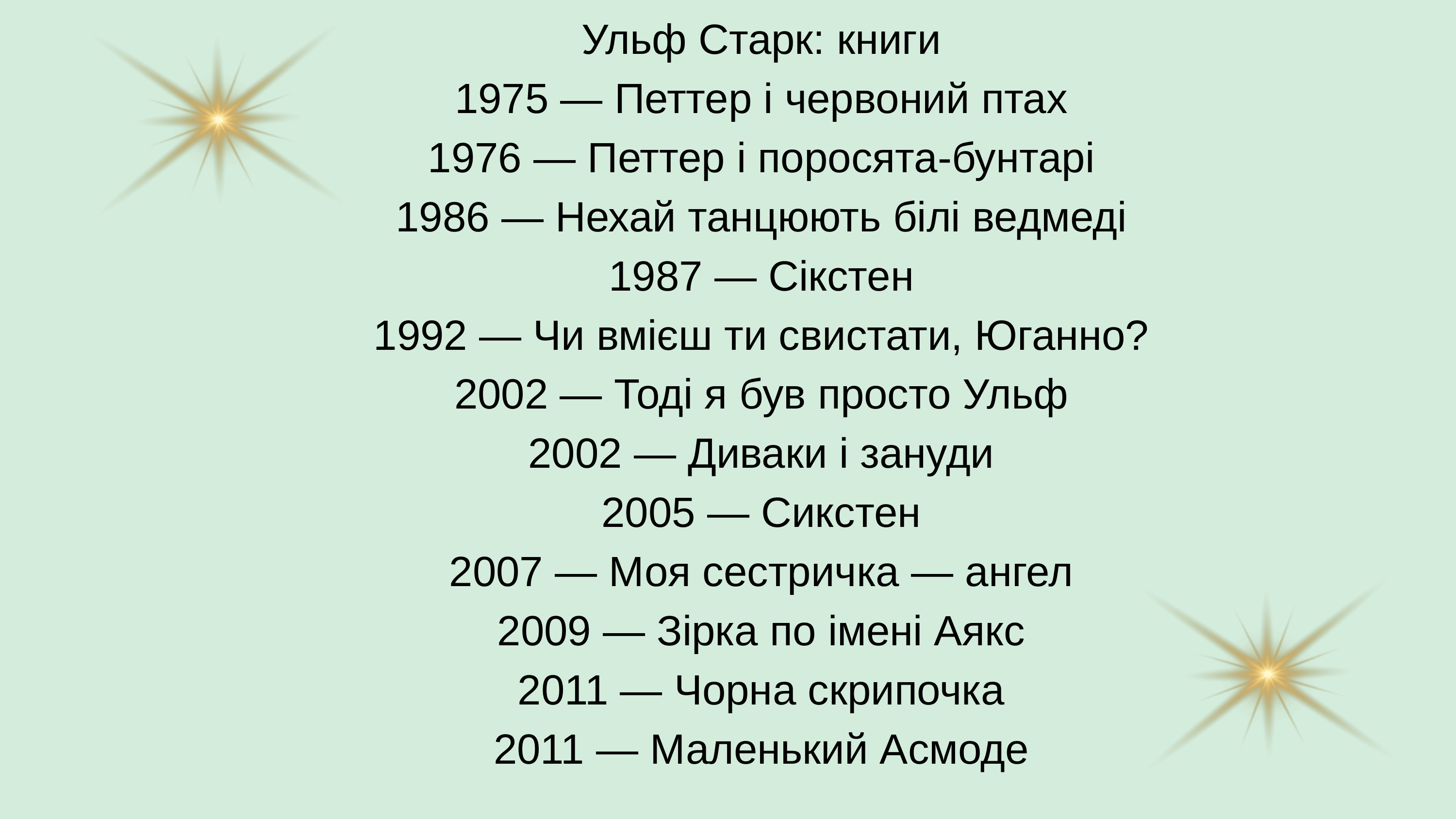

Ульф Старк: книги
1975 — Петтер і червоний птах
1976 — Петтер і поросята-бунтарі
1986 — Нехай танцюють білі ведмеді
1987 — Сікстен
1992 — Чи вмієш ти свистати, Юганно?
2002 — Тоді я був просто Ульф
2002 — Диваки і зануди
2005 — Сикстен
2007 — Моя сестричка — ангел
2009 — Зірка по імені Аякс
2011 — Чорна скрипочка
2011 — Маленький Асмоде